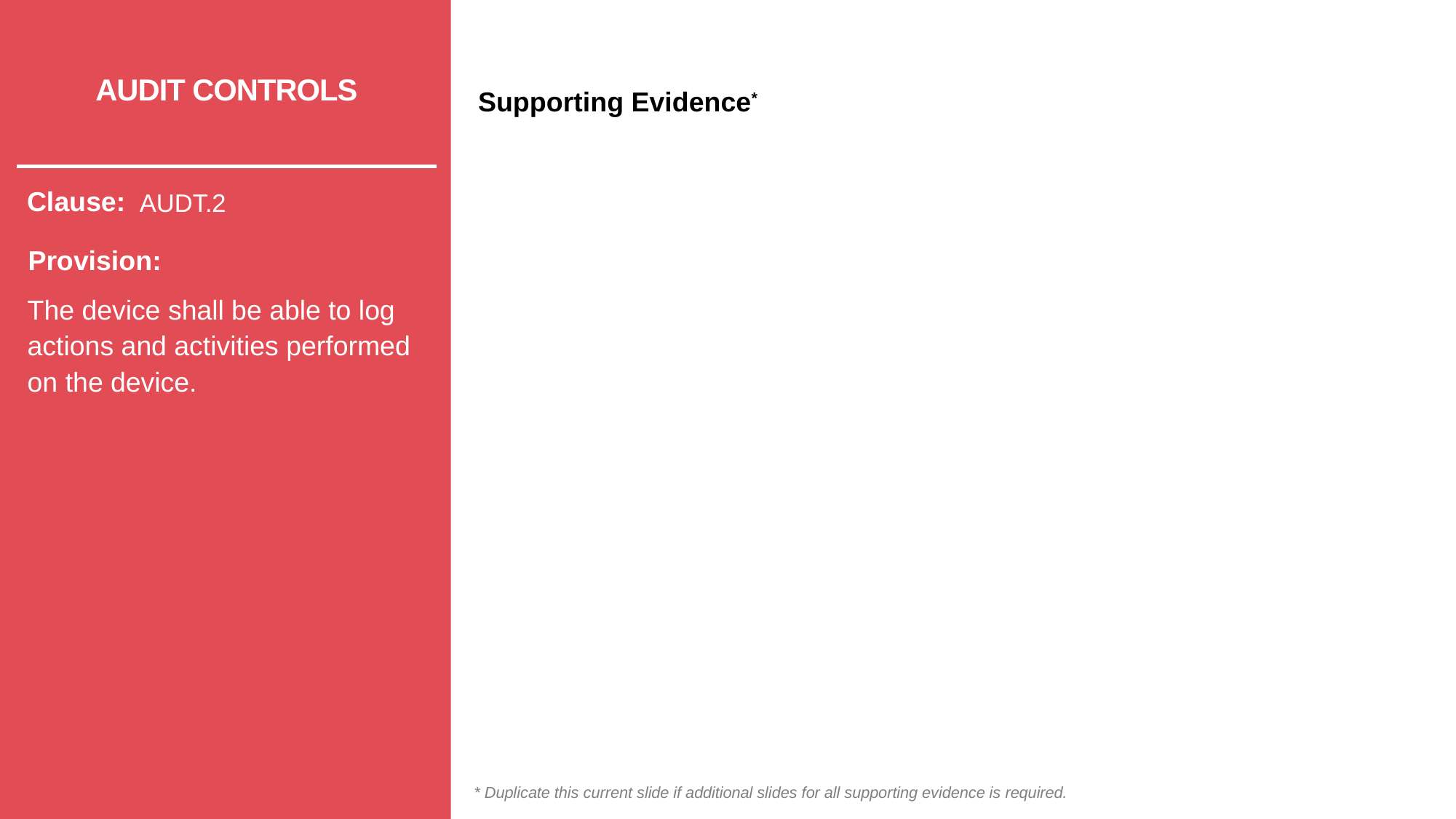

# AUDIT CONTROLS

AUDT.2
The device shall be able to log actions and activities performed on the device.